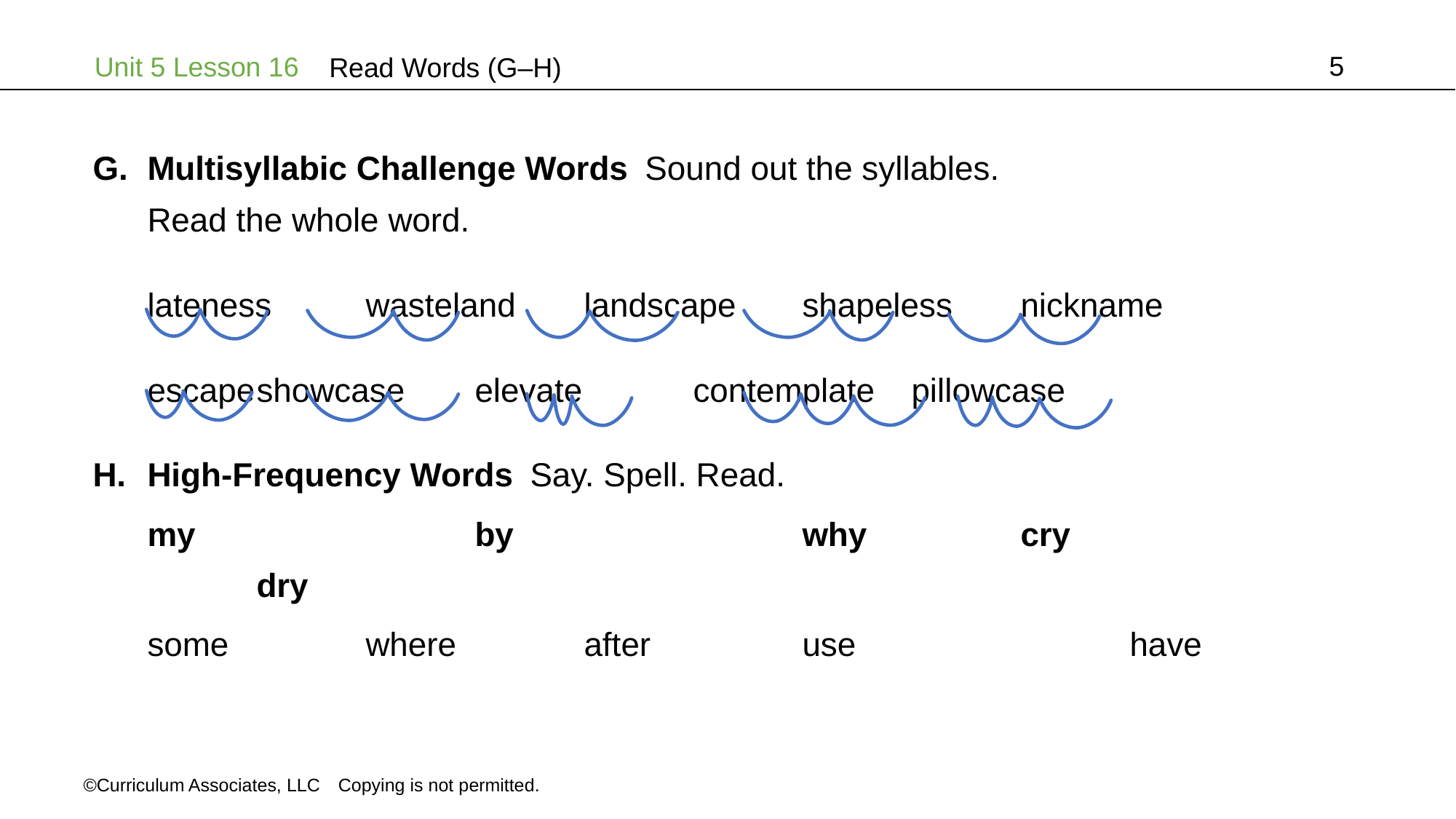

5
Read Words (G–H)

Multisyllabic Challenge Words Sound out the syllables.
Read the whole word.
lateness	wasteland	landscape	shapeless	nickname
escape	showcase	elevate		contemplate	pillowcase
High-Frequency Words Say. Spell. Read.
my			by			why		cry			dry
some		where		after		use			have